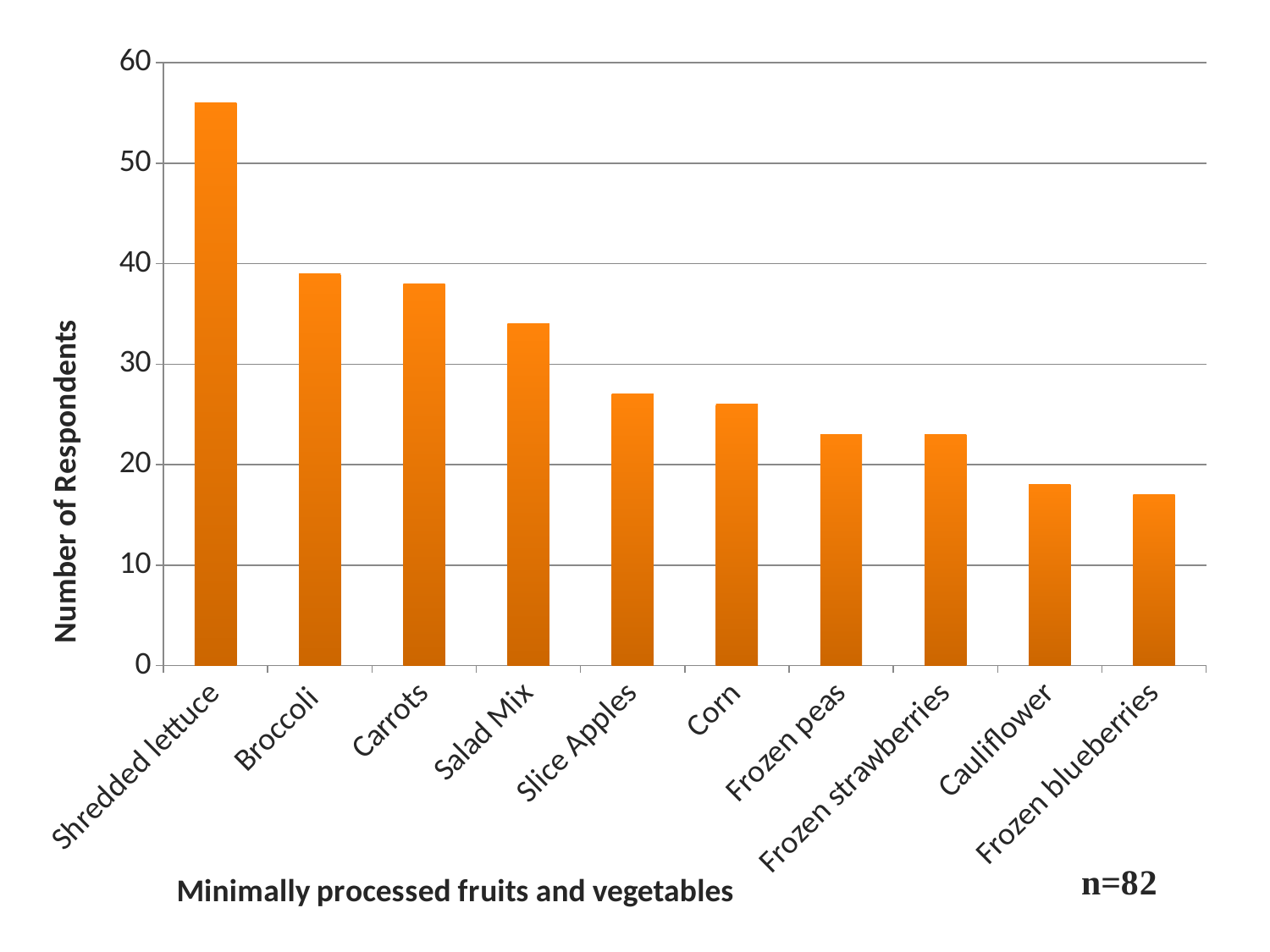

### Chart

| Category |  |
|---|---|
| Shredded lettuce | 56.0 |
| Broccoli  | 39.0 |
| Carrots | 38.0 |
| Salad Mix | 34.0 |
| Slice Apples | 27.0 |
| Corn | 26.0 |
| Frozen peas | 23.0 |
| Frozen strawberries | 23.0 |
| Cauliflower | 18.0 |
| Frozen blueberries | 17.0 |